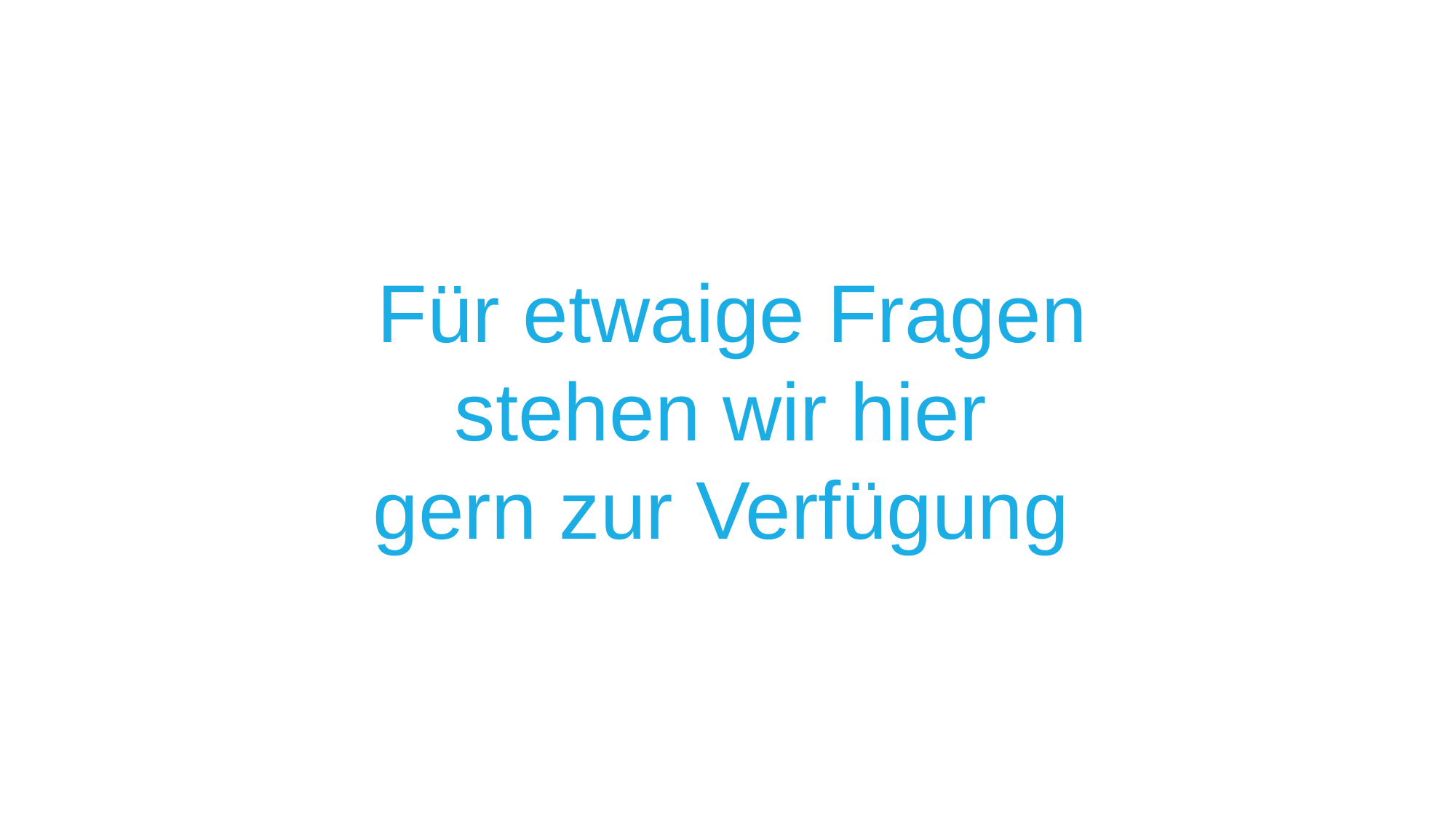

Für etwaige Fragen
stehen wir hier
gern zur Verfügung